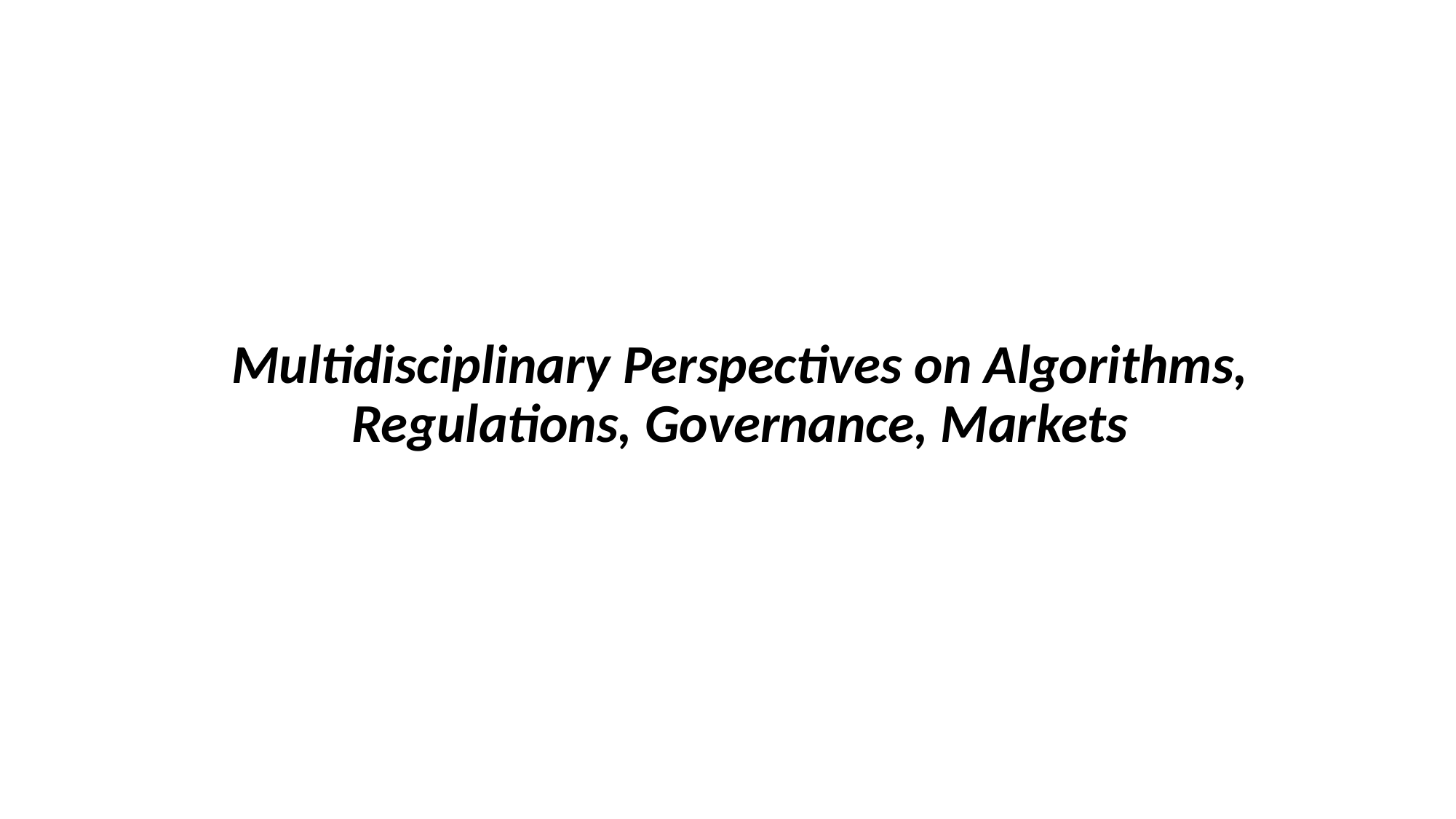

#
Multidisciplinary Perspectives on Algorithms, Regulations, Governance, Markets